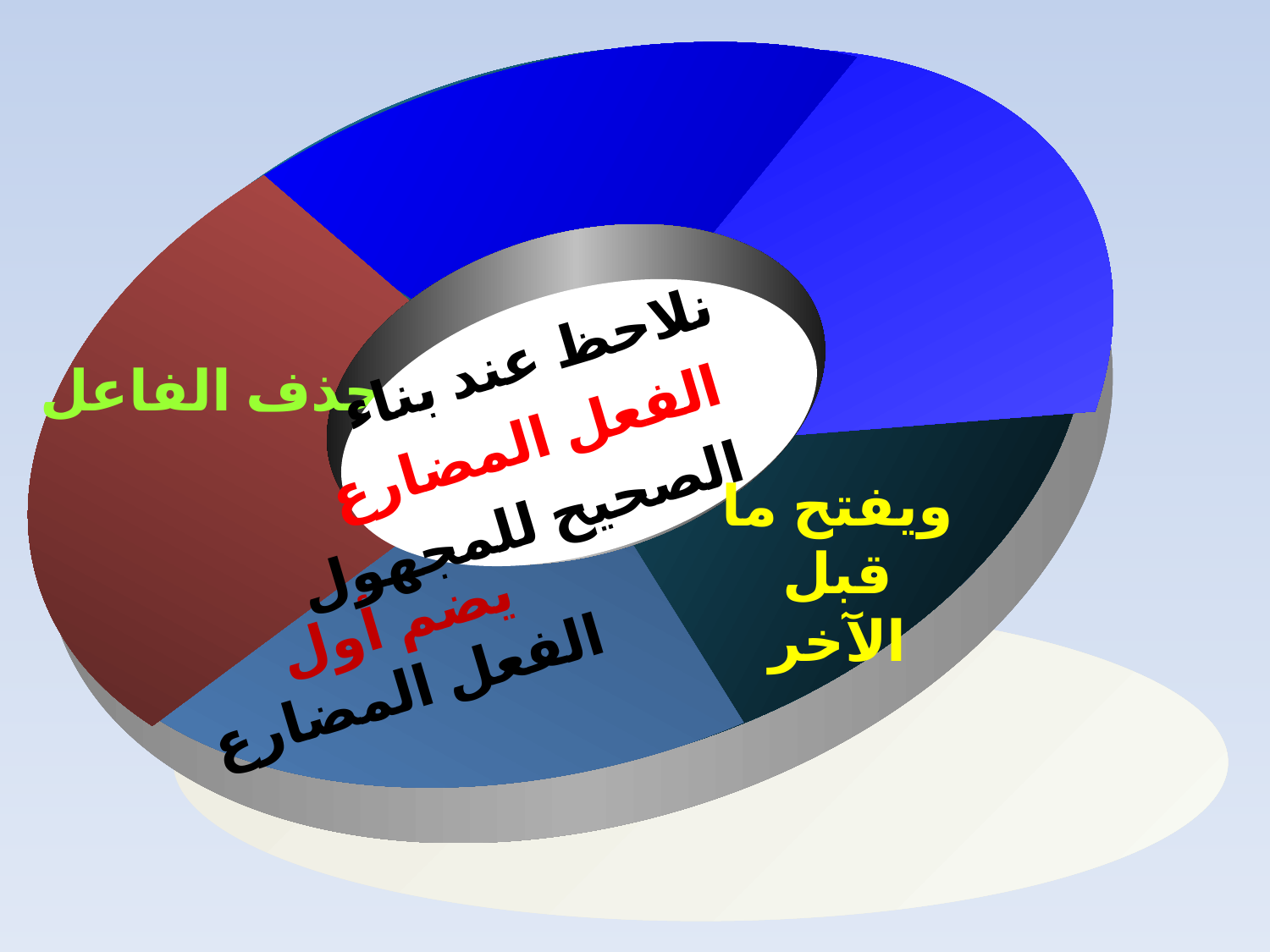

وأمره ومصدره

نلاحظ عند بناء
 الفعل المضارع
 الصحيح للمجهول
يحذف الفاعل
ويفتح ما قبل الآخر
يضم أول
الفعل المضارع